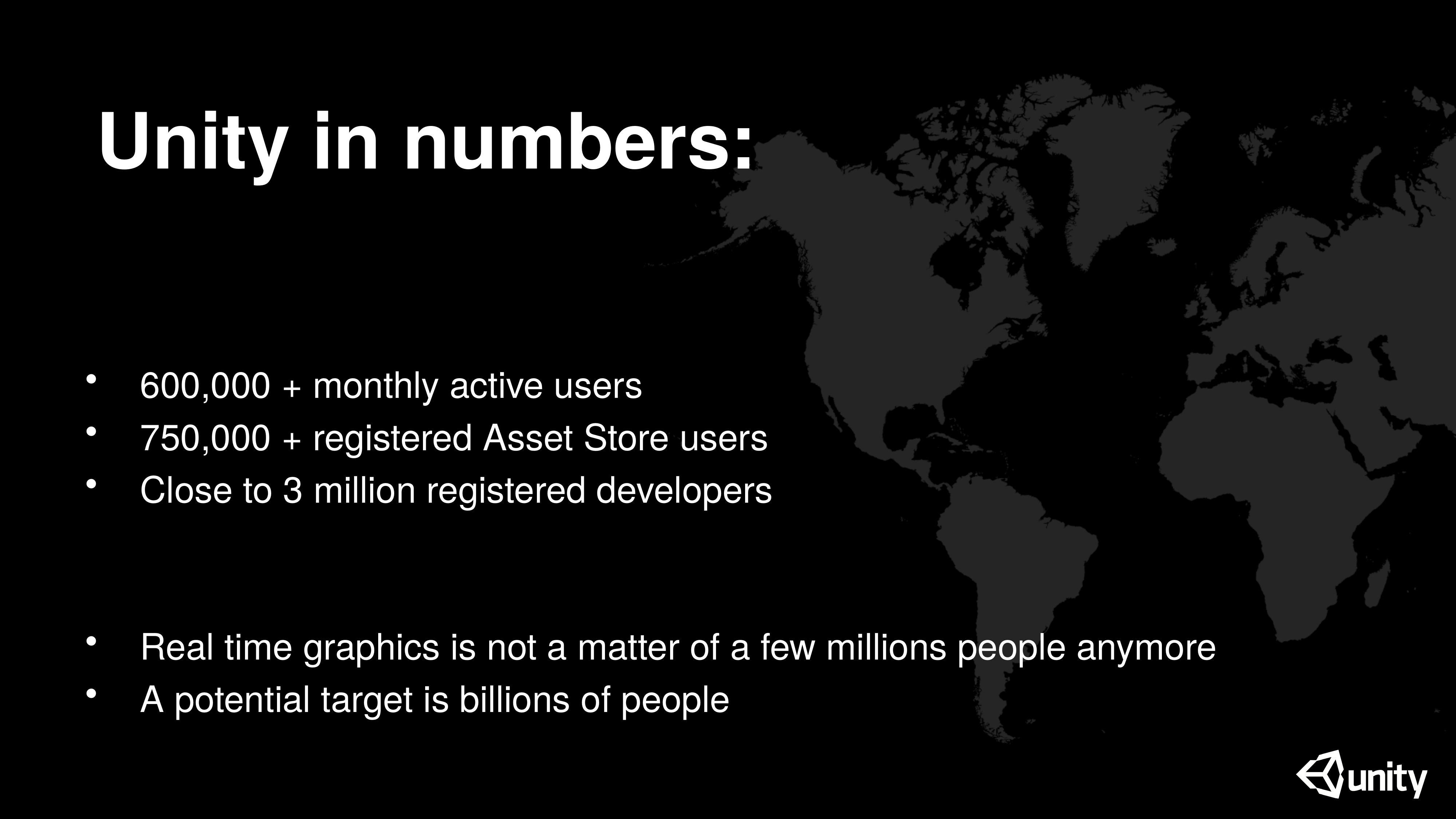

# Unity in numbers:
600,000 + monthly active users
750,000 + registered Asset Store users
Close to 3 million registered developers

Real time graphics is not a matter of a few millions people anymore
A potential target is billions of people